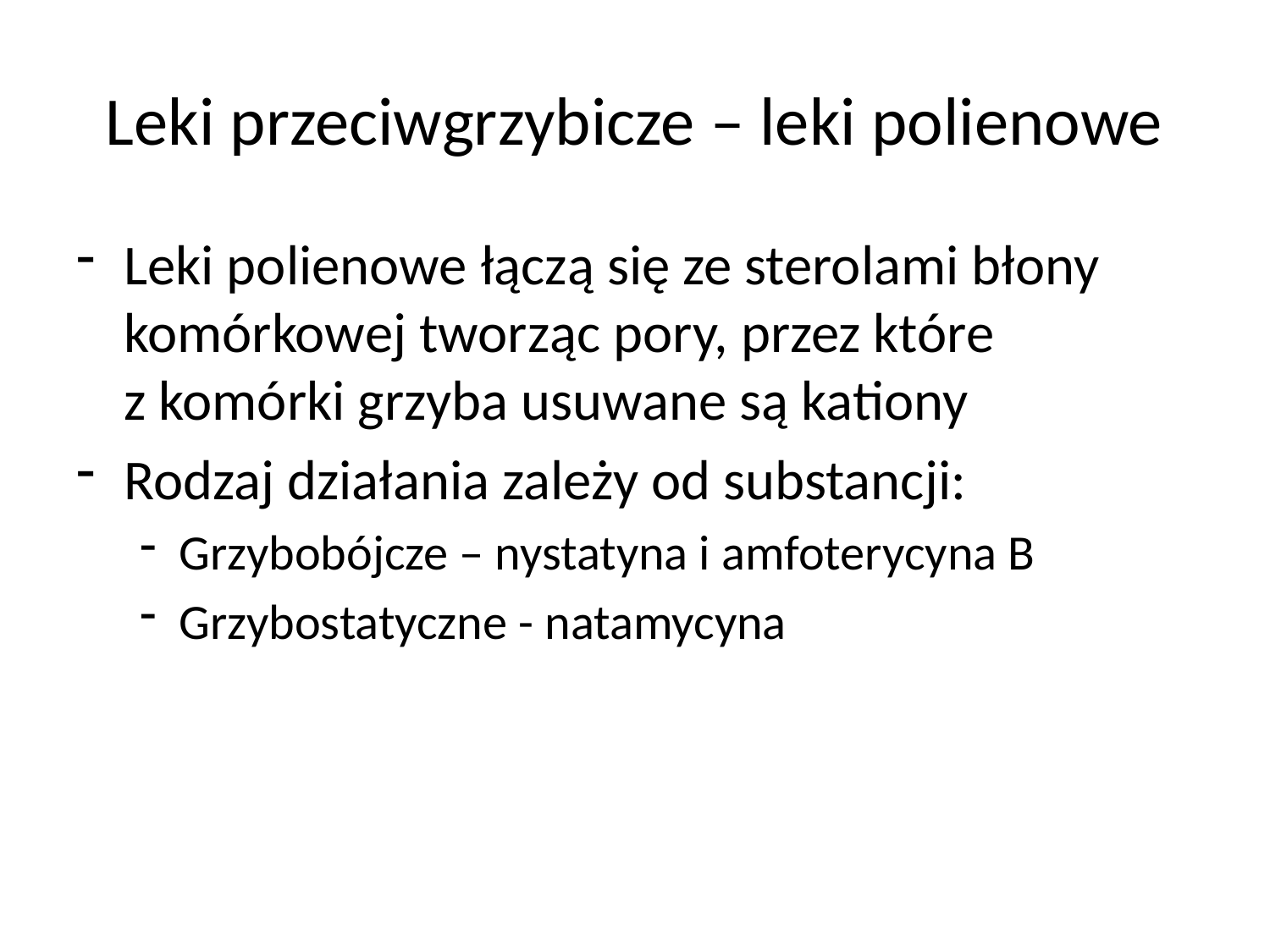

# Leki przeciwgrzybicze – leki polienowe
Leki polienowe łączą się ze sterolami błony komórkowej tworząc pory, przez które               z komórki grzyba usuwane są kationy
Rodzaj działania zależy od substancji:
Grzybobójcze – nystatyna i amfoterycyna B
Grzybostatyczne - natamycyna